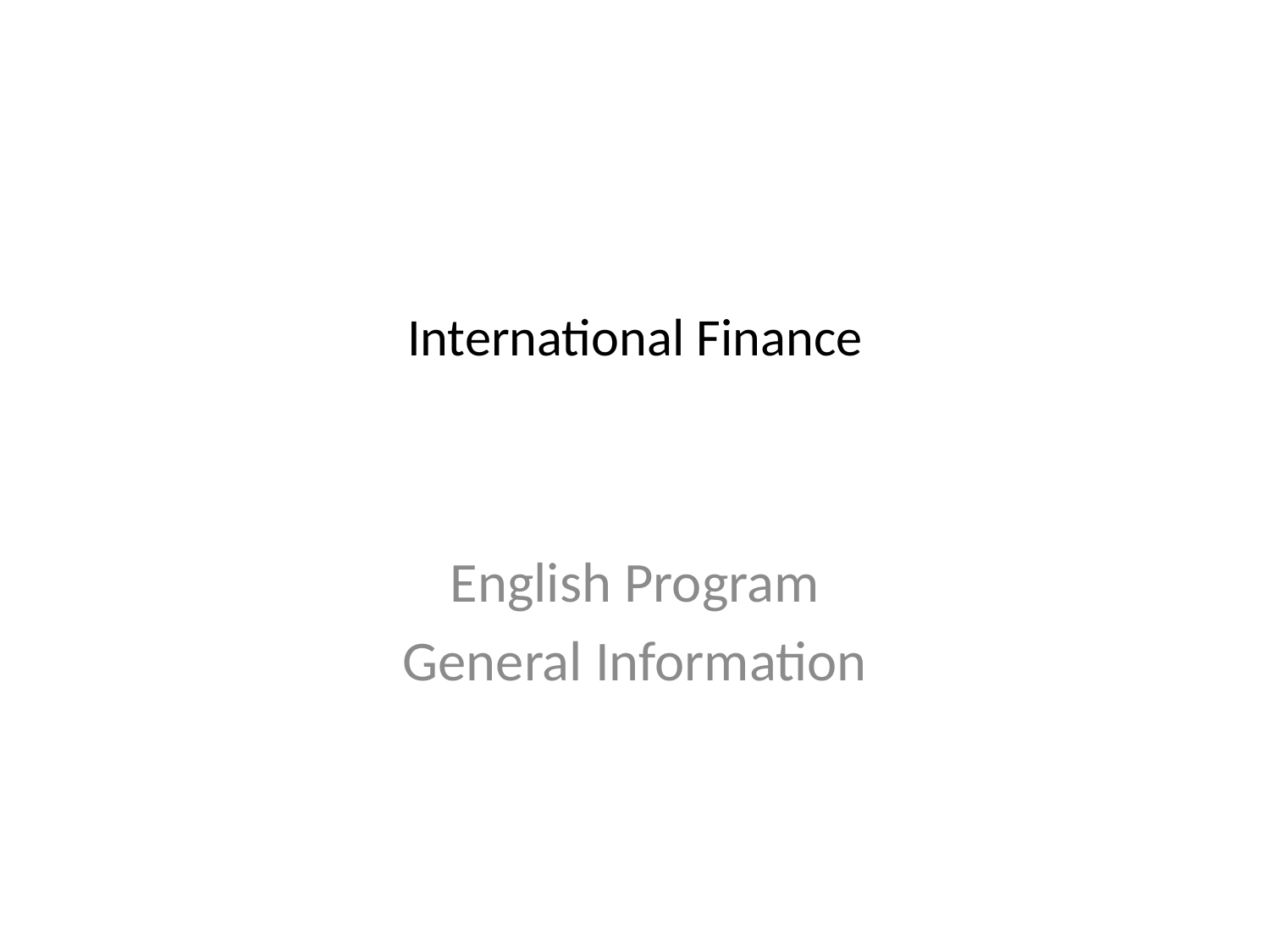

# International Finance
English Program
General Information